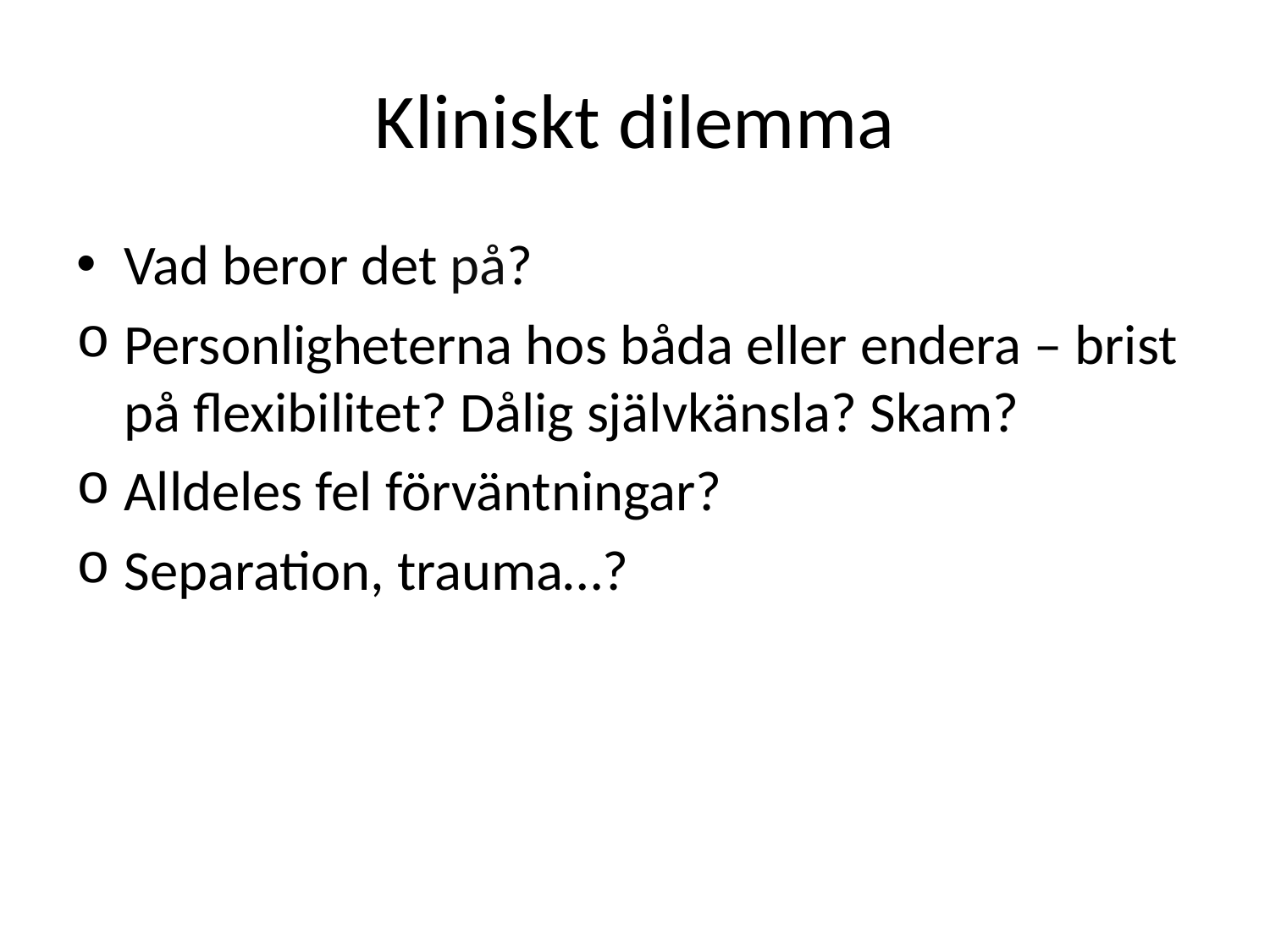

# Kliniskt dilemma
Vad beror det på?
Personligheterna hos båda eller endera – brist på flexibilitet? Dålig självkänsla? Skam?
Alldeles fel förväntningar?
Separation, trauma…?